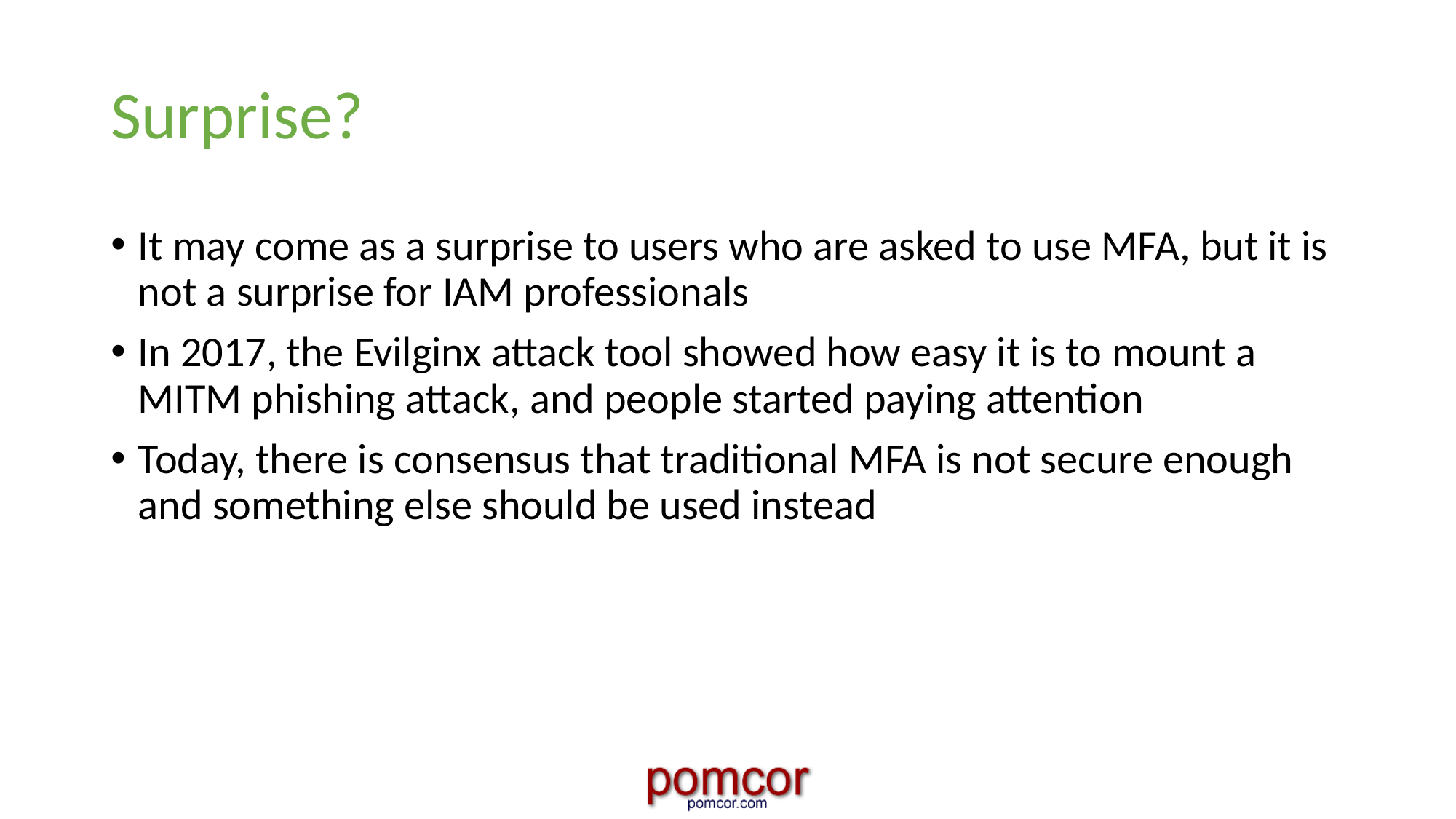

# Surprise?
It may come as a surprise to users who are asked to use MFA, but it is not a surprise for IAM professionals
In 2017, the Evilginx attack tool showed how easy it is to mount a MITM phishing attack, and people started paying attention
Today, there is consensus that traditional MFA is not secure enough and something else should be used instead